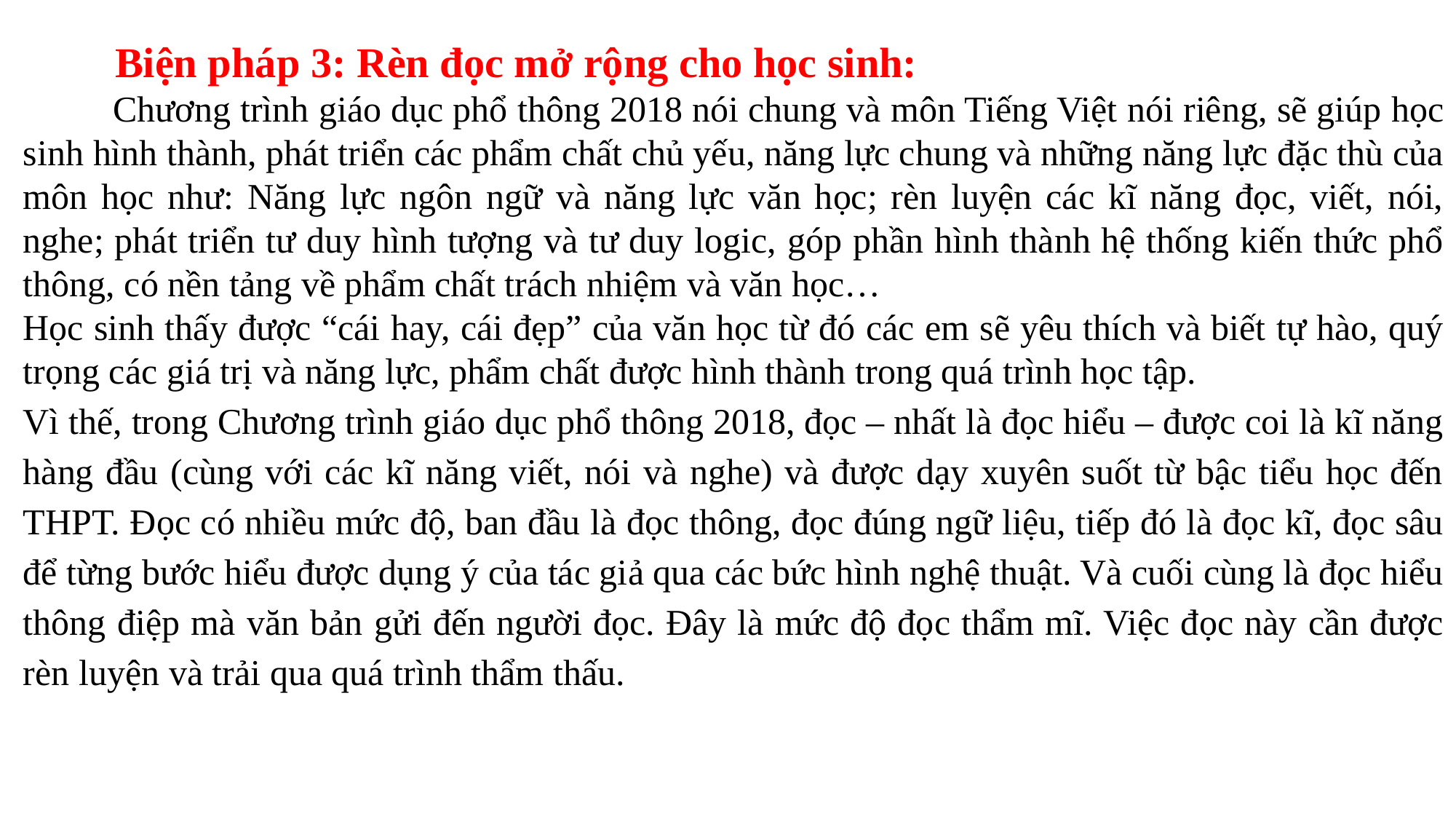

Biện pháp 3: Rèn đọc mở rộng cho học sinh:
           Chương trình giáo dục phổ thông 2018 nói chung và môn Tiếng Việt nói riêng, sẽ giúp học sinh hình thành, phát triển các phẩm chất chủ yếu, năng lực chung và những năng lực đặc thù của môn học như: Năng lực ngôn ngữ và năng lực văn học; rèn luyện các kĩ năng đọc, viết, nói, nghe; phát triển tư duy hình tượng và tư duy logic, góp phần hình thành hệ thống kiến thức phổ thông, có nền tảng về phẩm chất trách nhiệm và văn học…
Học sinh thấy được “cái hay, cái đẹp” của văn học từ đó các em sẽ yêu thích và biết tự hào, quý trọng các giá trị và năng lực, phẩm chất được hình thành trong quá trình học tập.
Vì thế, trong Chương trình giáo dục phổ thông 2018, đọc – nhất là đọc hiểu – được coi là kĩ năng hàng đầu (cùng với các kĩ năng viết, nói và nghe) và được dạy xuyên suốt từ bậc tiểu học đến THPT. Đọc có nhiều mức độ, ban đầu là đọc thông, đọc đúng ngữ liệu, tiếp đó là đọc kĩ, đọc sâu để từng bước hiểu được dụng ý của tác giả qua các bức hình nghệ thuật. Và cuối cùng là đọc hiểu thông điệp mà văn bản gửi đến người đọc. Đây là mức độ đọc thẩm mĩ. Việc đọc này cần được rèn luyện và trải qua quá trình thẩm thấu.